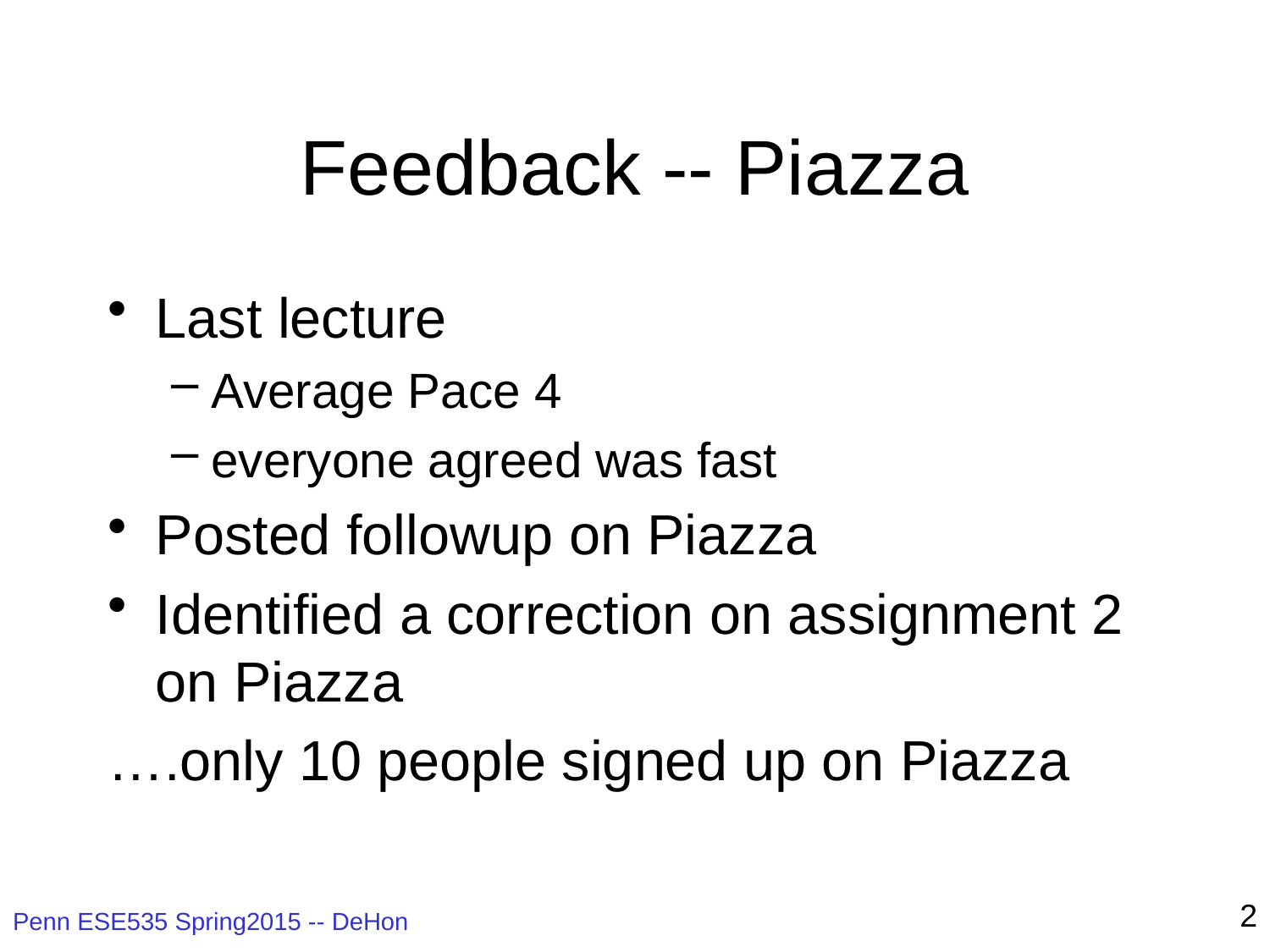

# Feedback -- Piazza
Last lecture
Average Pace 4
everyone agreed was fast
Posted followup on Piazza
Identified a correction on assignment 2 on Piazza
….only 10 people signed up on Piazza
2
Penn ESE535 Spring2015 -- DeHon